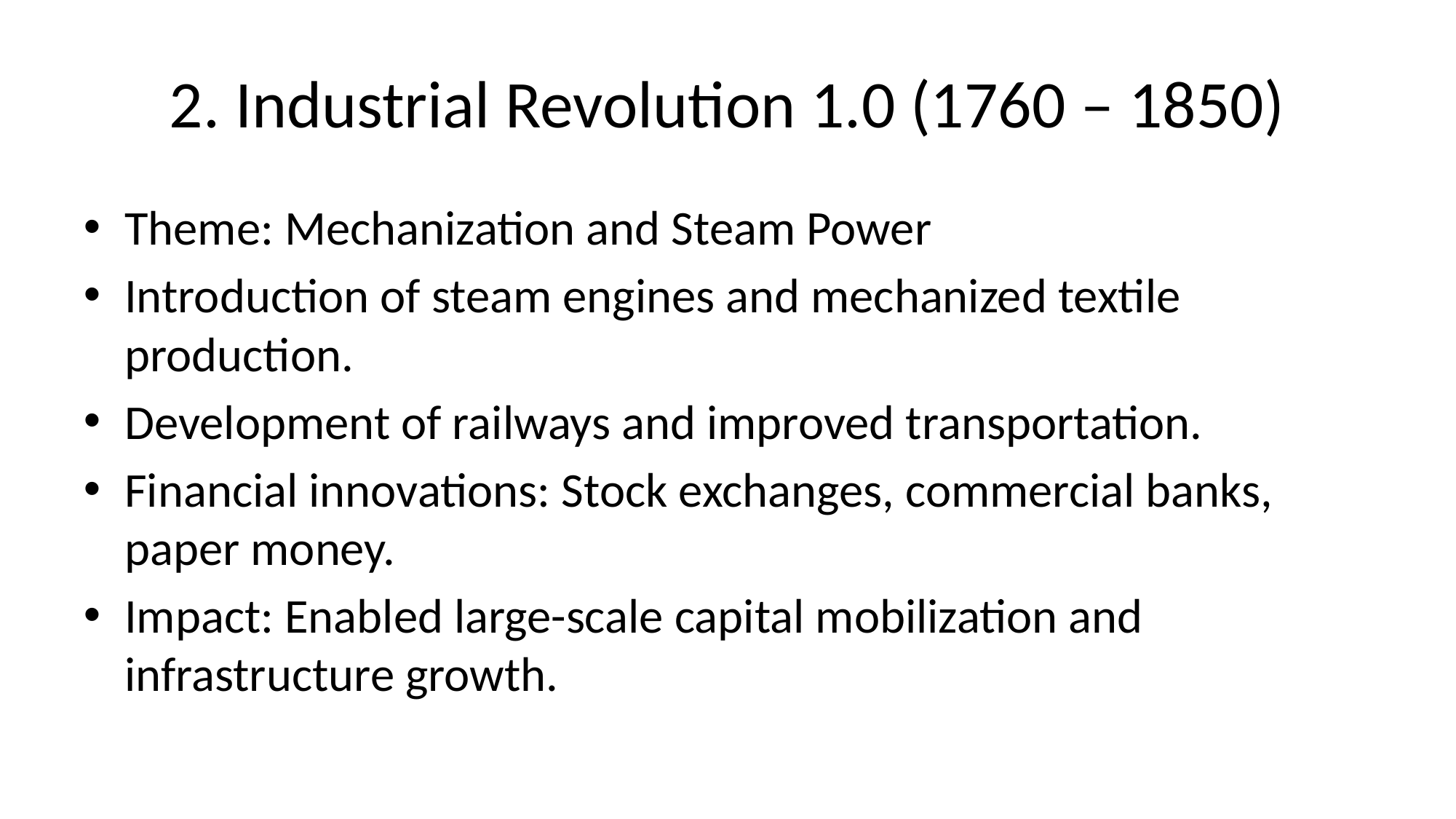

# 2. Industrial Revolution 1.0 (1760 – 1850)
Theme: Mechanization and Steam Power
Introduction of steam engines and mechanized textile production.
Development of railways and improved transportation.
Financial innovations: Stock exchanges, commercial banks, paper money.
Impact: Enabled large-scale capital mobilization and infrastructure growth.